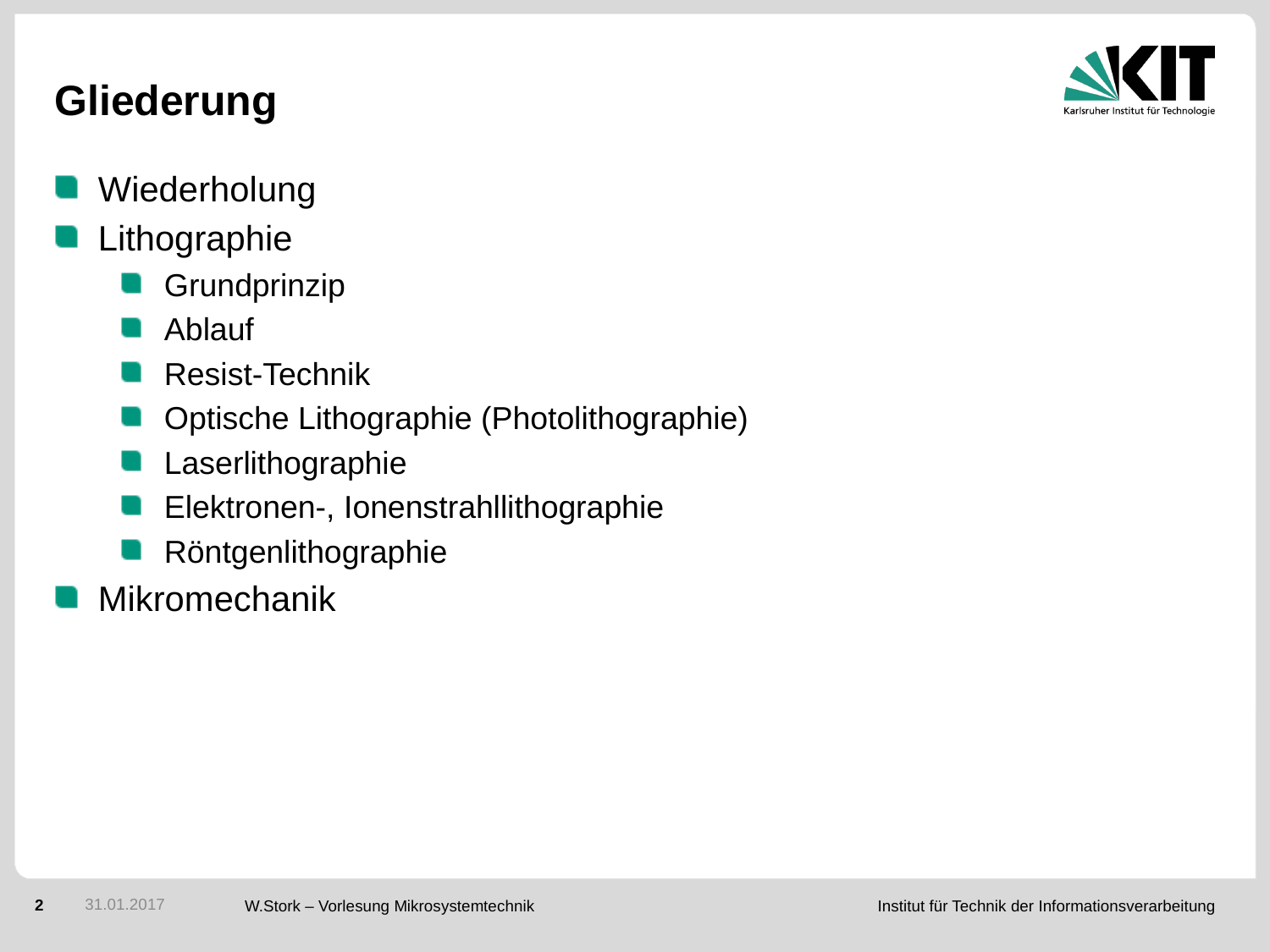

# Gliederung
Wiederholung
Lithographie
Grundprinzip
Ablauf
Resist-Technik
Optische Lithographie (Photolithographie)
Laserlithographie
Elektronen-, Ionenstrahllithographie
Röntgenlithographie
Mikromechanik
31.01.2017